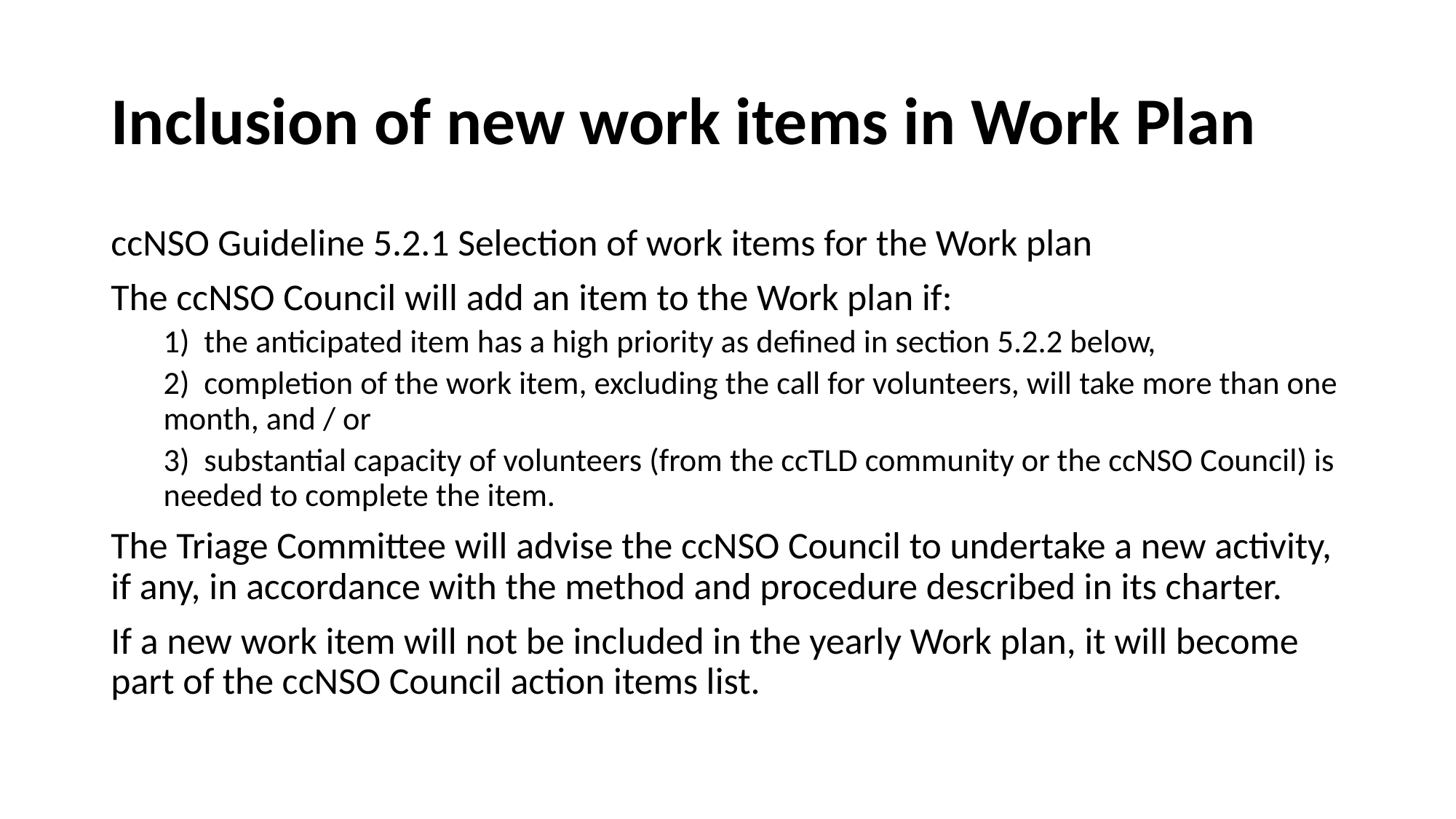

# Inclusion of new work items in Work Plan
ccNSO Guideline 5.2.1 Selection of work items for the Work plan
The ccNSO Council will add an item to the Work plan if:
1)  the anticipated item has a high priority as defined in section 5.2.2 below,
2)  completion of the work item, excluding the call for volunteers, will take more than one month, and / or
3)  substantial capacity of volunteers (from the ccTLD community or the ccNSO Council) is needed to complete the item.
The Triage Committee will advise the ccNSO Council to undertake a new activity, if any, in accordance with the method and procedure described in its charter.
If a new work item will not be included in the yearly Work plan, it will become part of the ccNSO Council action items list.